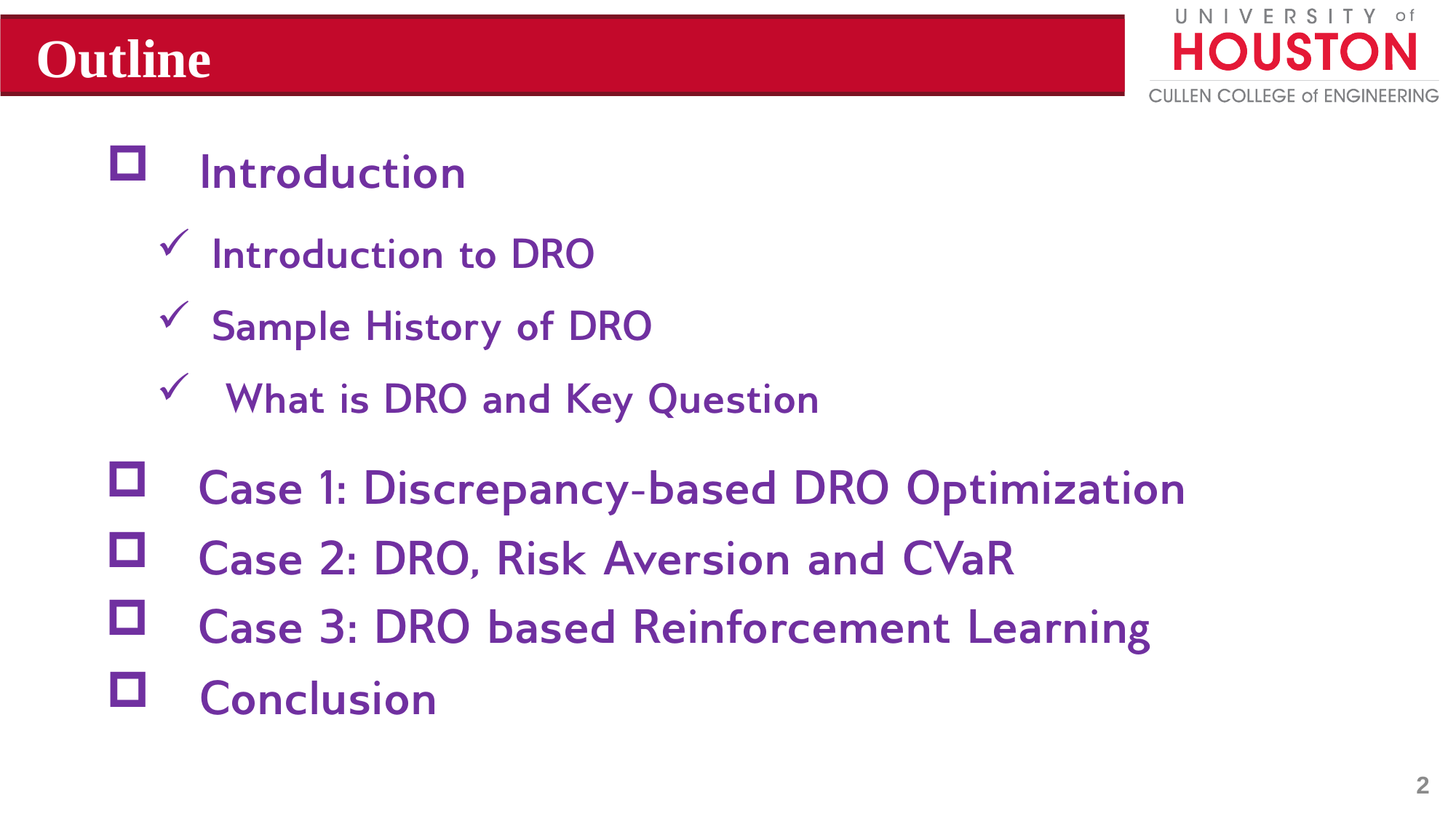

Outline
   Introduction
 Introduction to DRO
 Sample History of DRO
  What is DRO and Key Question
   Case 1: Discrepancy-based DRO Optimization
   Case 2: DRO, Risk Aversion and CVaR
   Case 3: DRO based Reinforcement Learning
   Conclusion
2